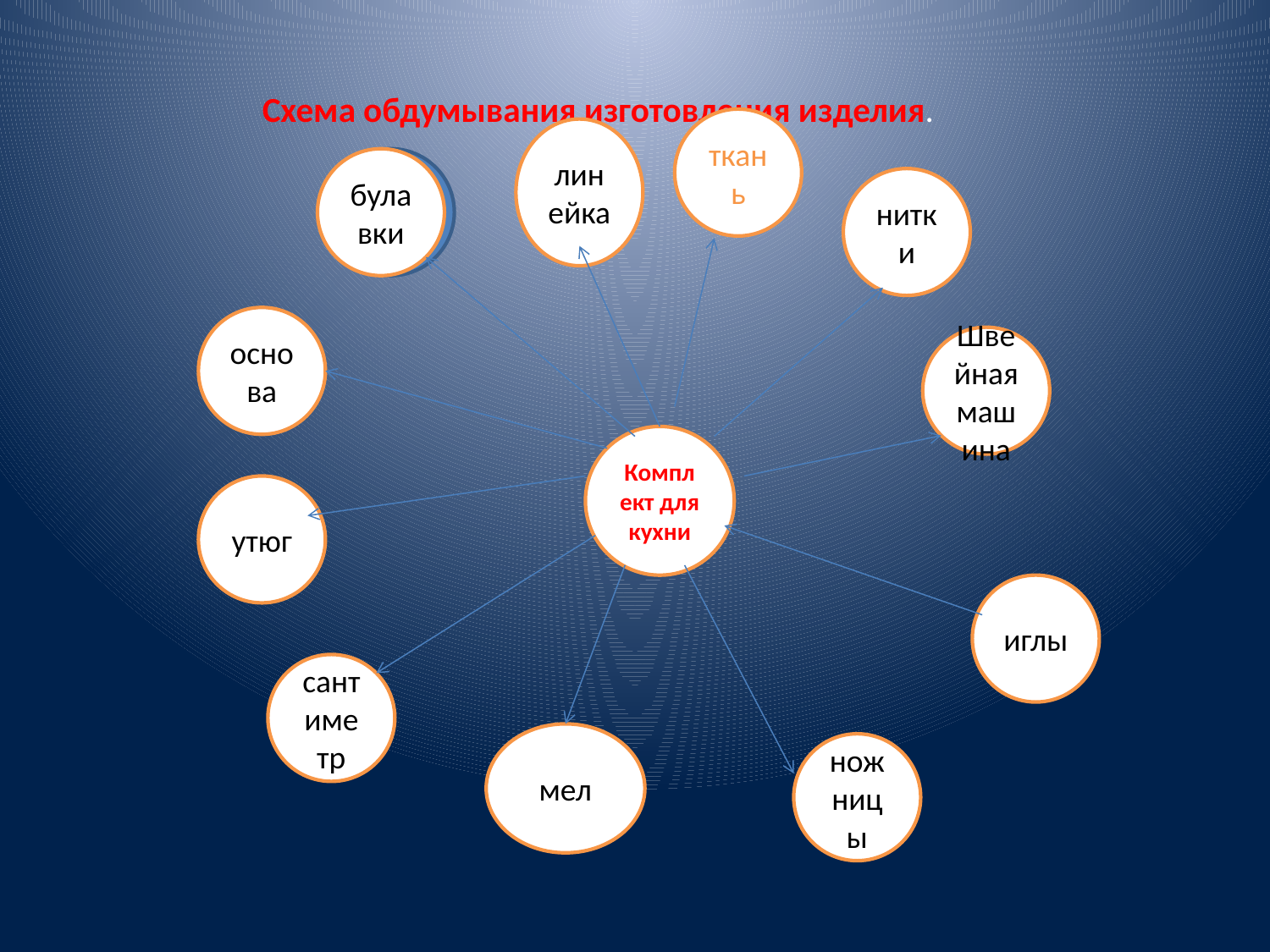

# Схема обдумывания изготовления изделия.
ткань
линейка
булавки

нитки

основа
Швейная машина
Комплект для кухни
утюг
иглы
сантиметр
мел
ножницы